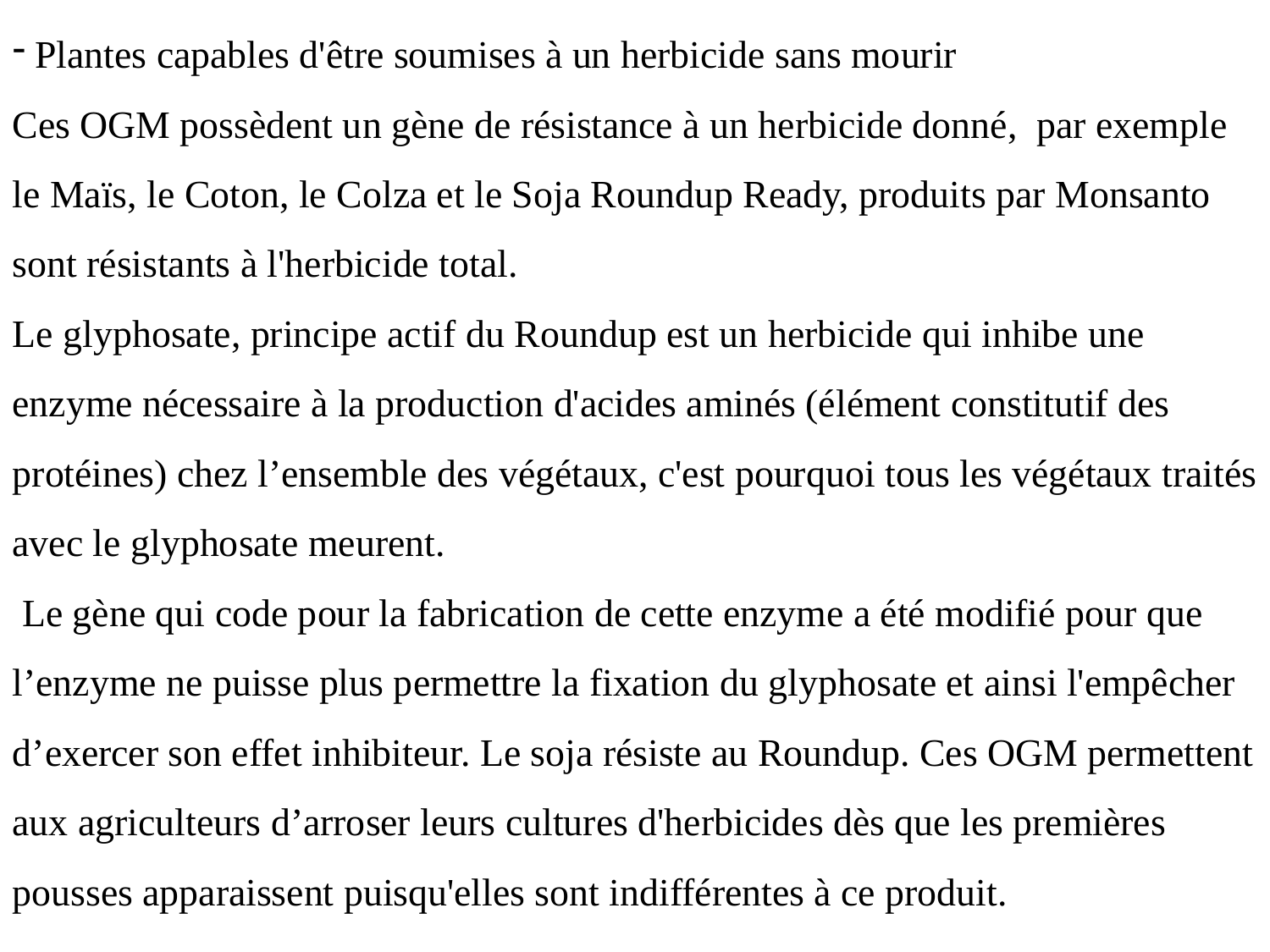

Plantes capables d'être soumises à un herbicide sans mourir
Ces OGM possèdent un gène de résistance à un herbicide donné,  par exemple le Maïs, le Coton, le Colza et le Soja Roundup Ready, produits par Monsanto sont résistants à l'herbicide total.
Le glyphosate, principe actif du Roundup est un herbicide qui inhibe une enzyme nécessaire à la production d'acides aminés (élément constitutif des protéines) chez l’ensemble des végétaux, c'est pourquoi tous les végétaux traités avec le glyphosate meurent.
 Le gène qui code pour la fabrication de cette enzyme a été modifié pour que l’enzyme ne puisse plus permettre la fixation du glyphosate et ainsi l'empêcher d’exercer son effet inhibiteur. Le soja résiste au Roundup. Ces OGM permettent aux agriculteurs d’arroser leurs cultures d'herbicides dès que les premières pousses apparaissent puisqu'elles sont indifférentes à ce produit.